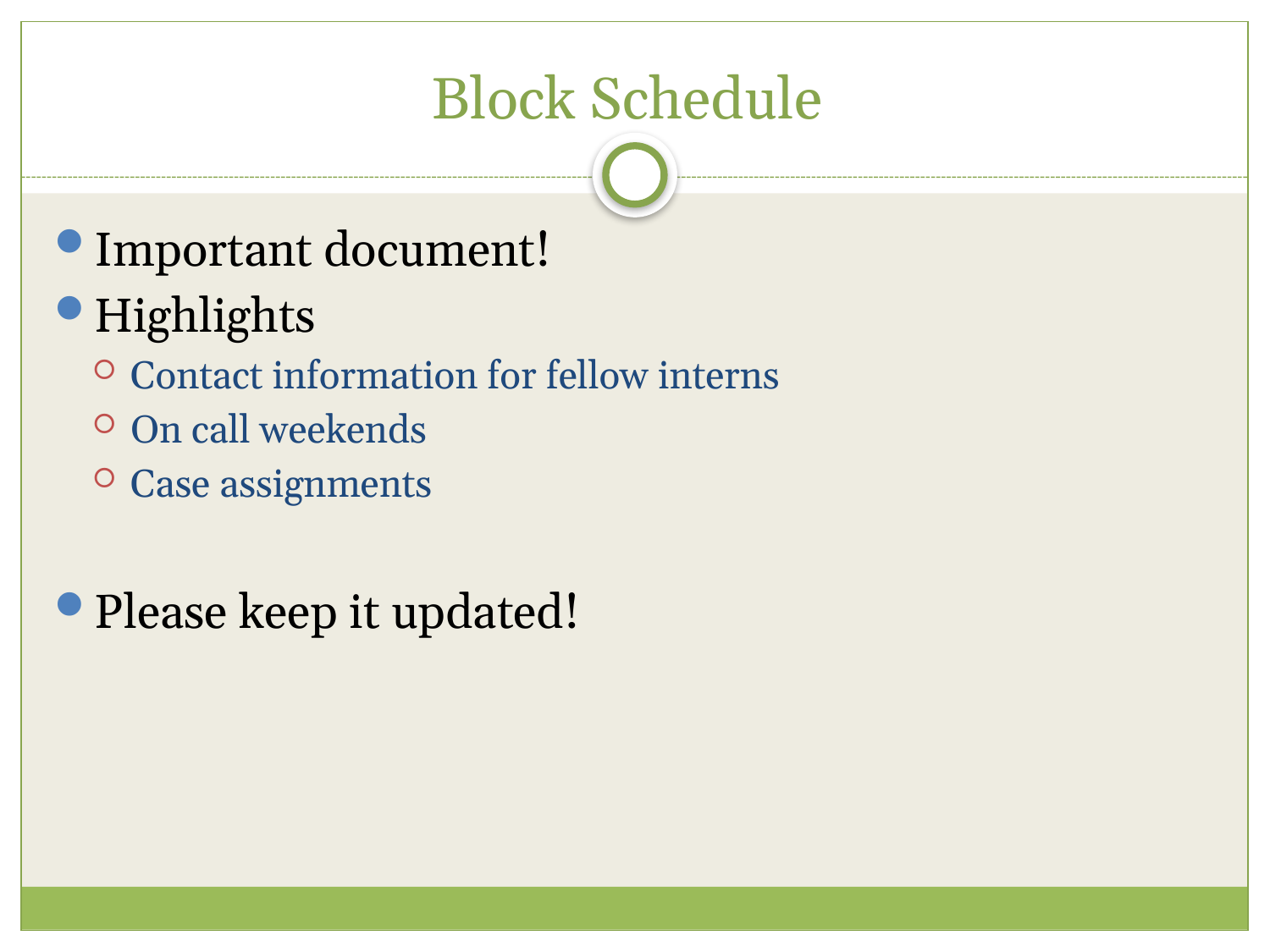

# Block Schedule
Important document!
Highlights
Contact information for fellow interns
On call weekends
Case assignments

Please keep it updated!